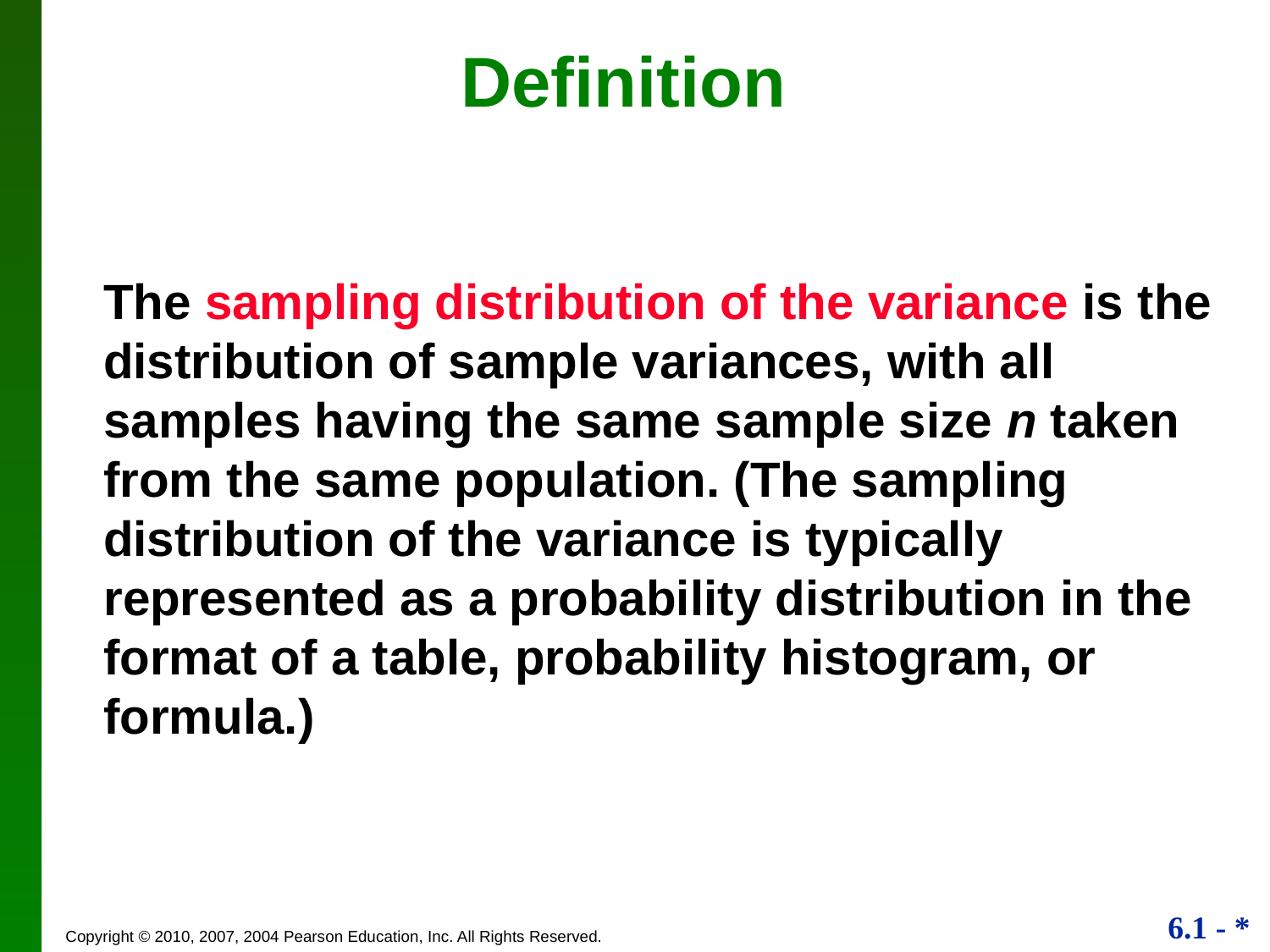

Definition
The sampling distribution of the variance is the distribution of sample variances, with all samples having the same sample size n taken from the same population. (The sampling distribution of the variance is typically represented as a probability distribution in the format of a table, probability histogram, or formula.)